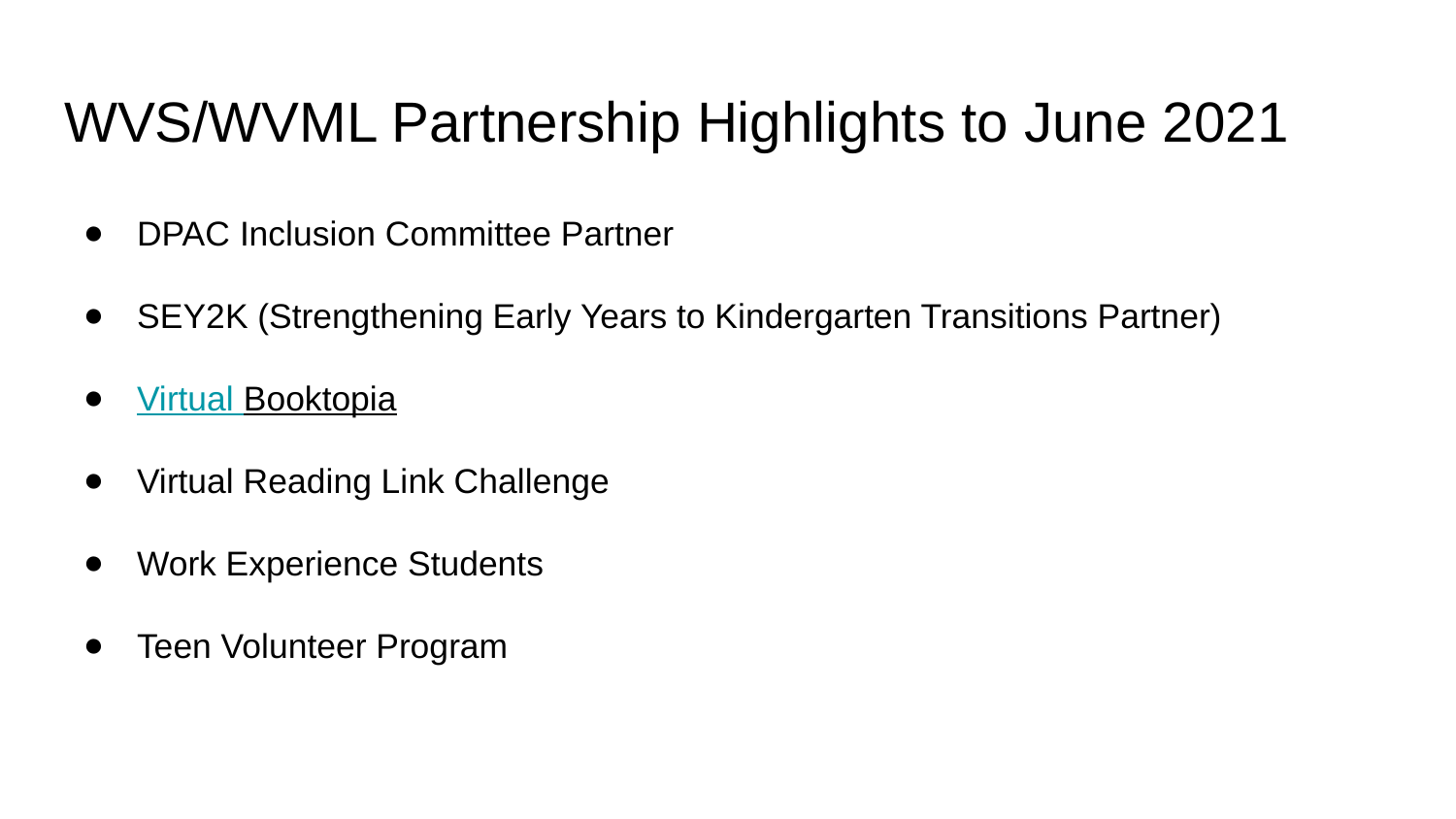

# WVS/WVML Partnership Highlights to June 2021
DPAC Inclusion Committee Partner
SEY2K (Strengthening Early Years to Kindergarten Transitions Partner)
Virtual Booktopia
Virtual Reading Link Challenge
Work Experience Students
Teen Volunteer Program